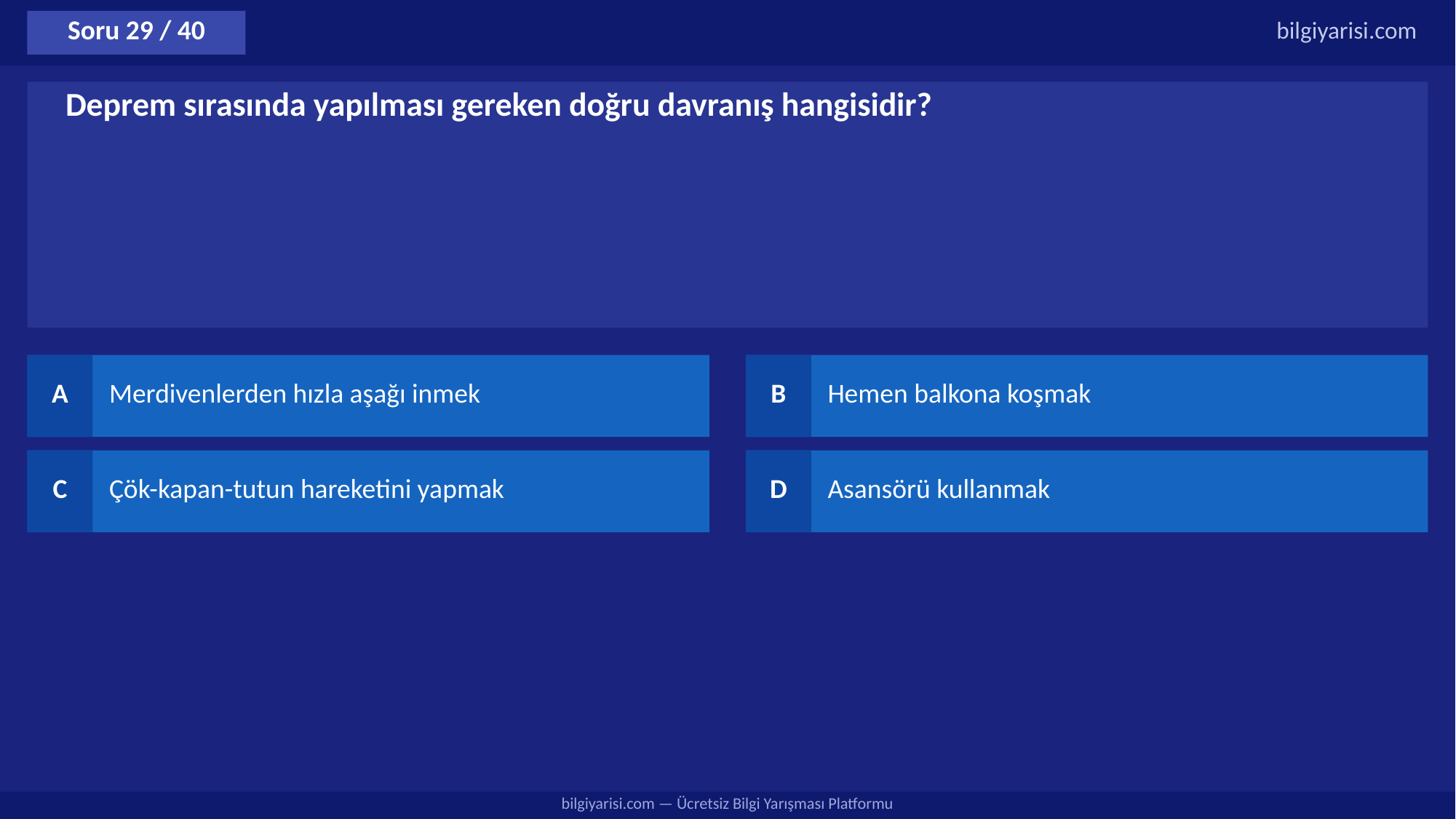

Soru 29 / 40
bilgiyarisi.com

Deprem sırasında yapılması gereken doğru davranış hangisidir?

A
Merdivenlerden hızla aşağı inmek

B
Hemen balkona koşmak

C
Çök-kapan-tutun hareketini yapmak

D
Asansörü kullanmak
bilgiyarisi.com — Ücretsiz Bilgi Yarışması Platformu